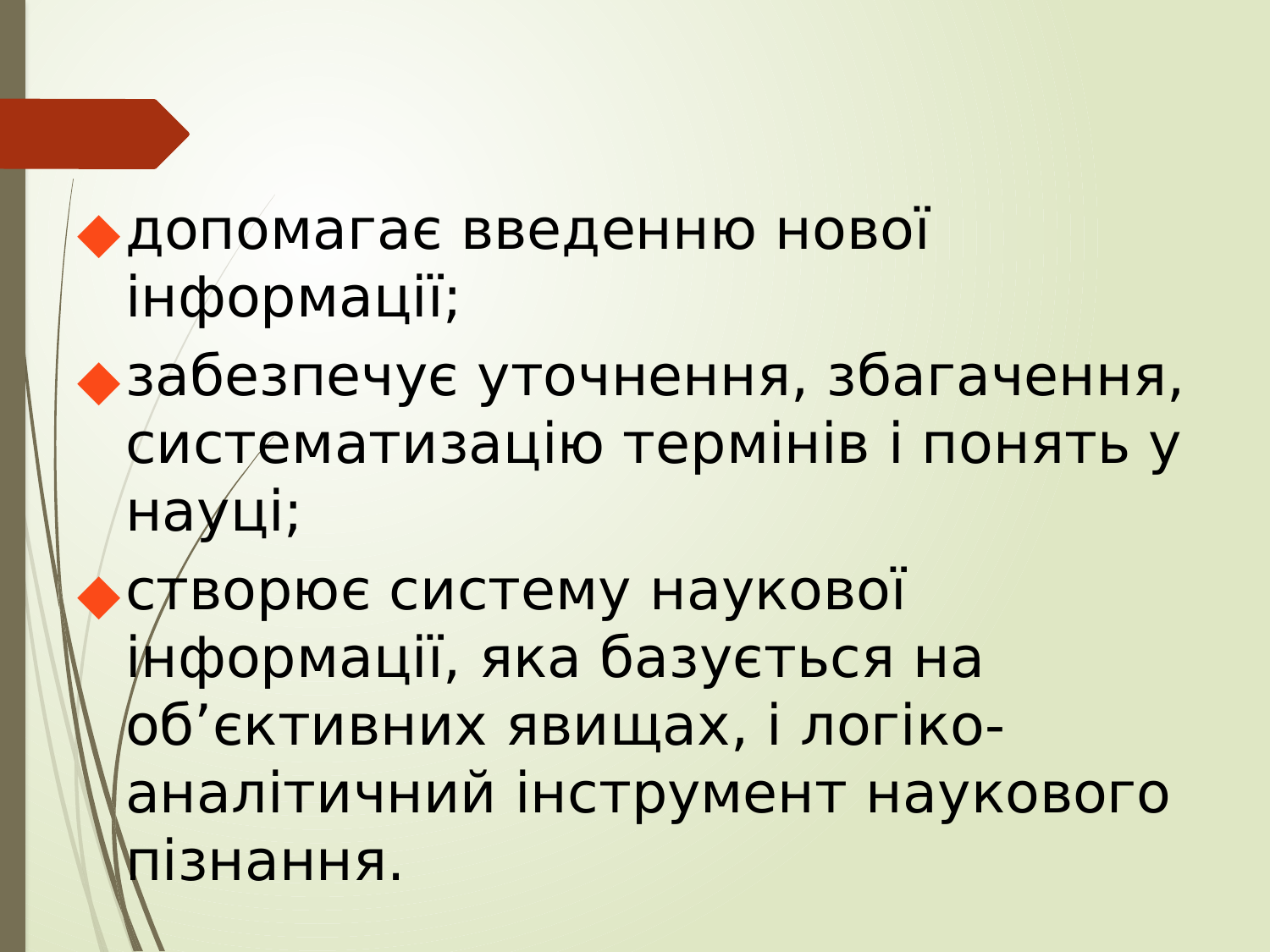

#
допомагає введенню нової інформації;
забезпечує уточнення, збагачення, систематизацію термінів і понять у науці;
створює систему наукової інформації, яка базується на об’єктивних явищах, і логіко-аналітичний інструмент наукового пізнання.